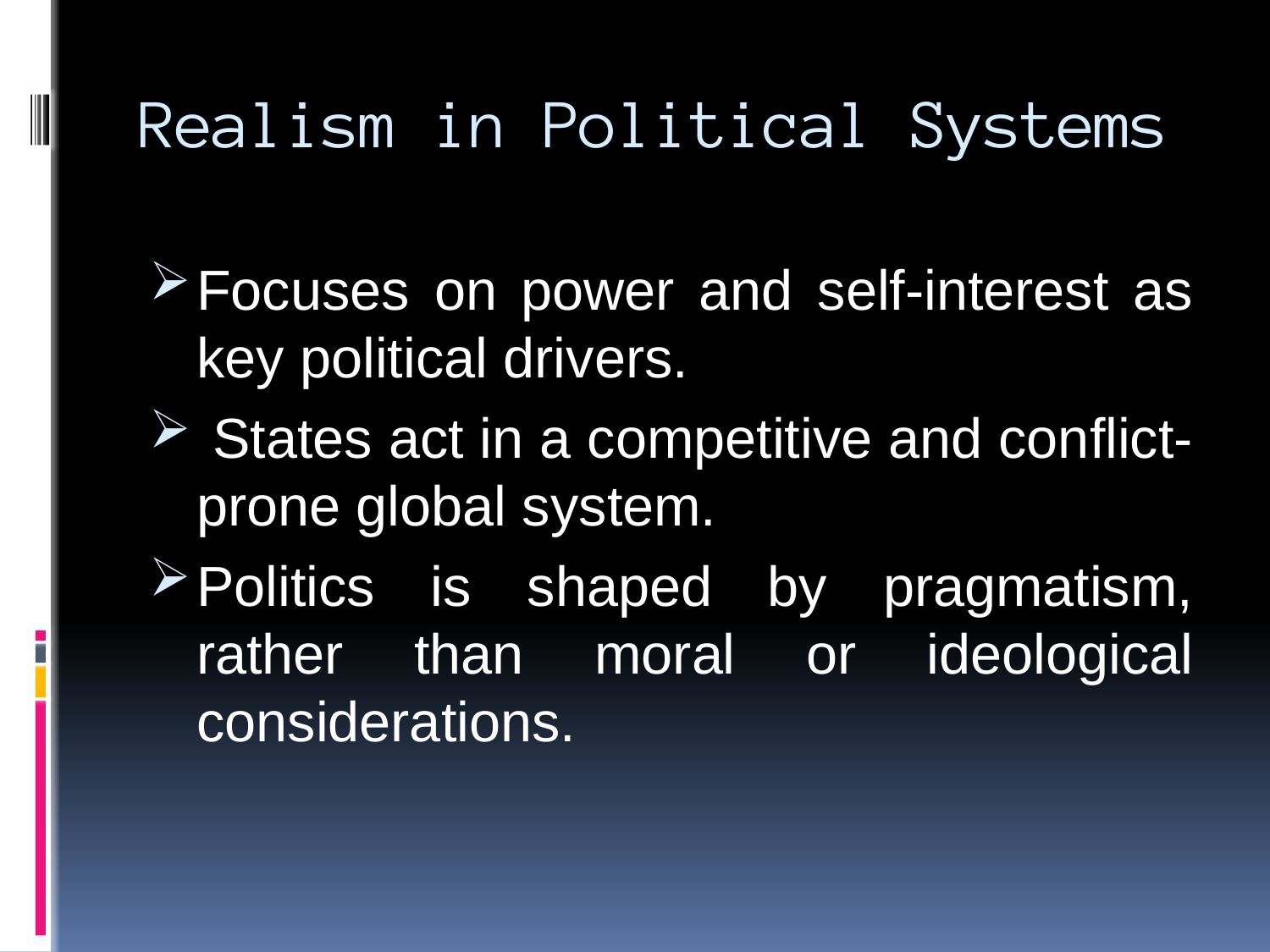

# Realism in Political Systems
Focuses on power and self-interest as key political drivers.
 States act in a competitive and conflict-prone global system.
Politics is shaped by pragmatism, rather than moral or ideological considerations.